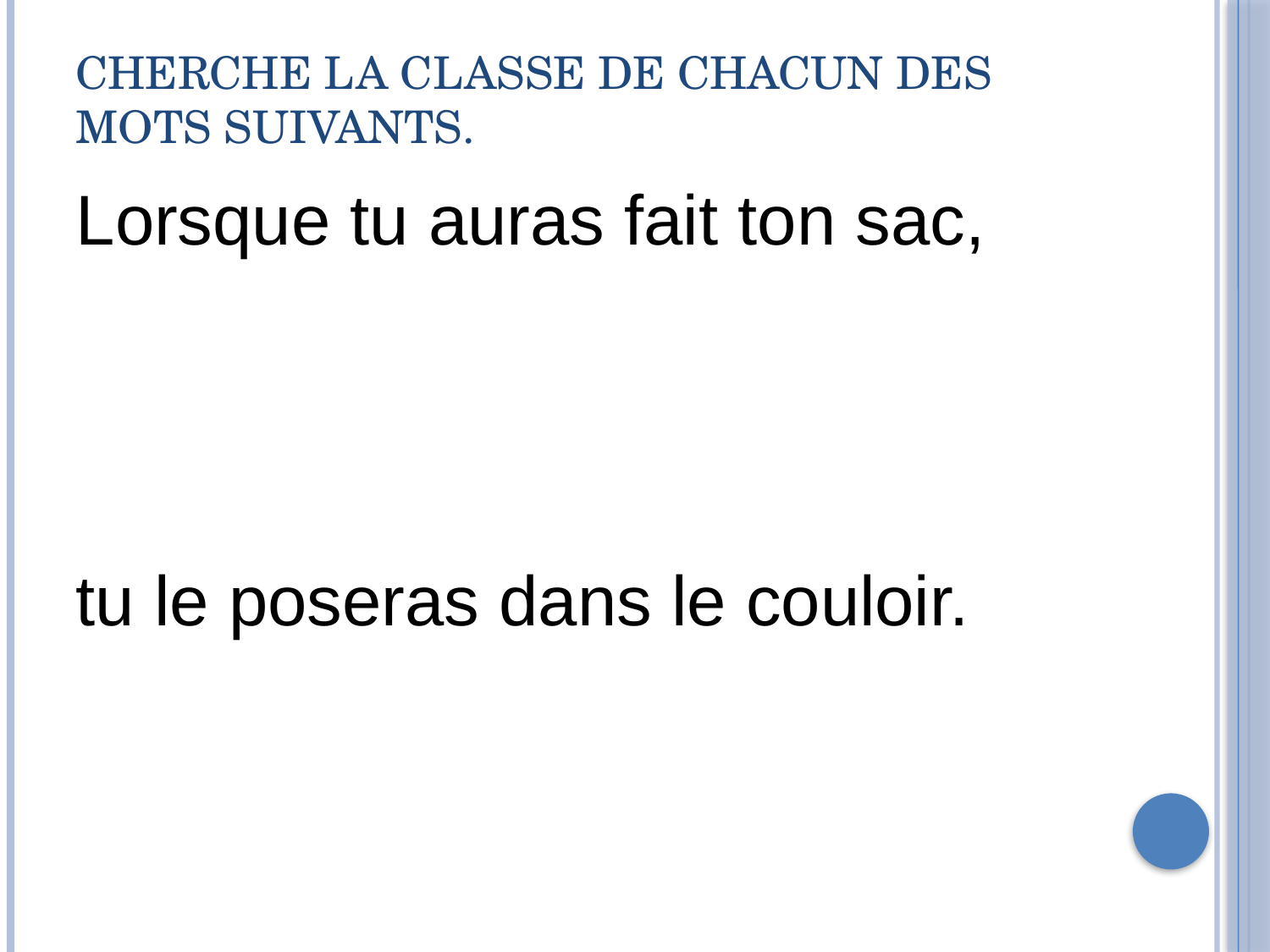

# Cherche la classe de chacun des mots suivants.
Lorsque tu auras fait ton sac,

tu le poseras dans le couloir.